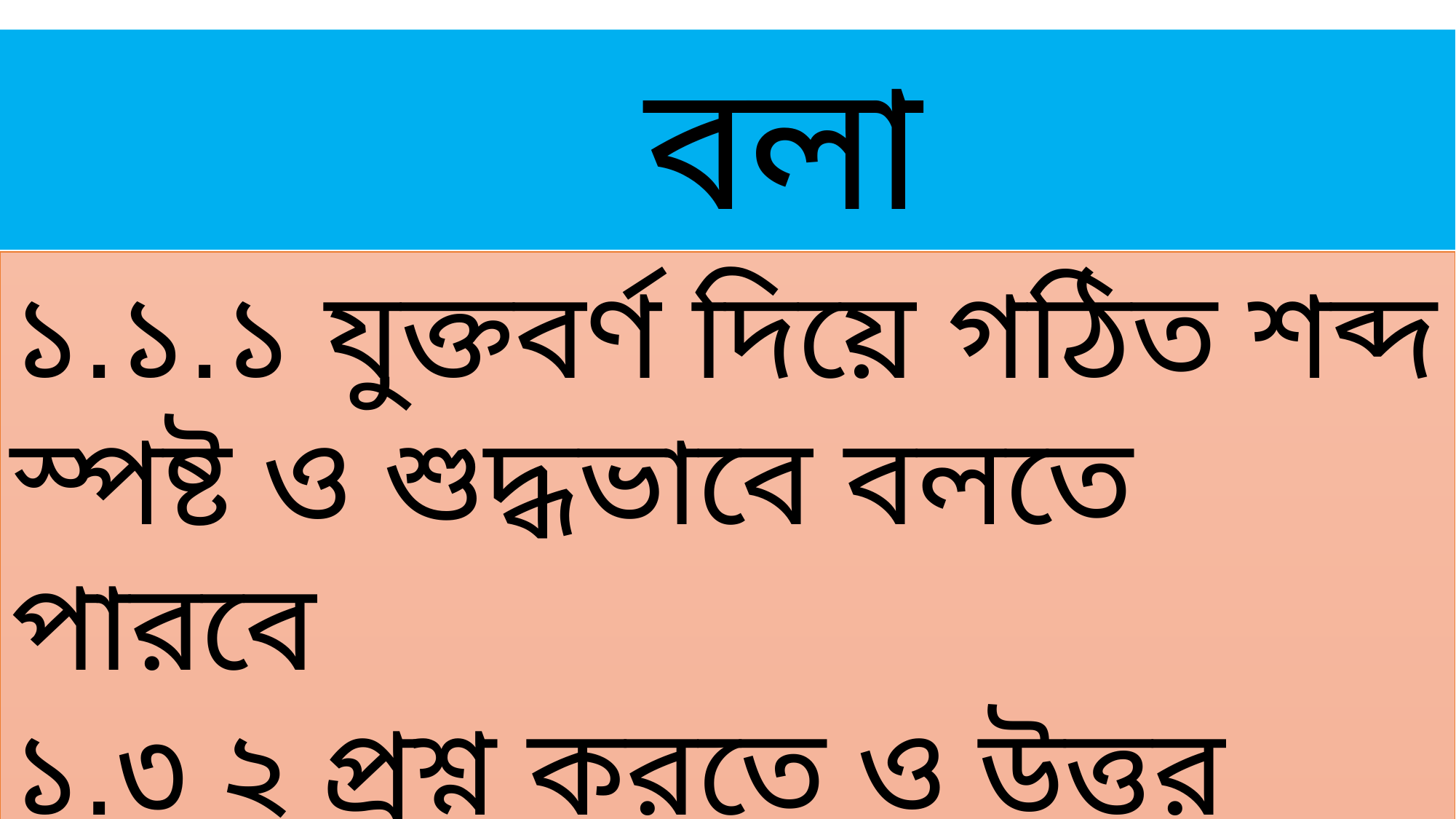

বলা
১.১.১ যুক্তবর্ণ দিয়ে গঠিত শব্দ স্পষ্ট ও শুদ্ধভাবে বলতে পারবে
১.৩ ২ প্রশ্ন করতে ও উত্তর দিতে পারবে